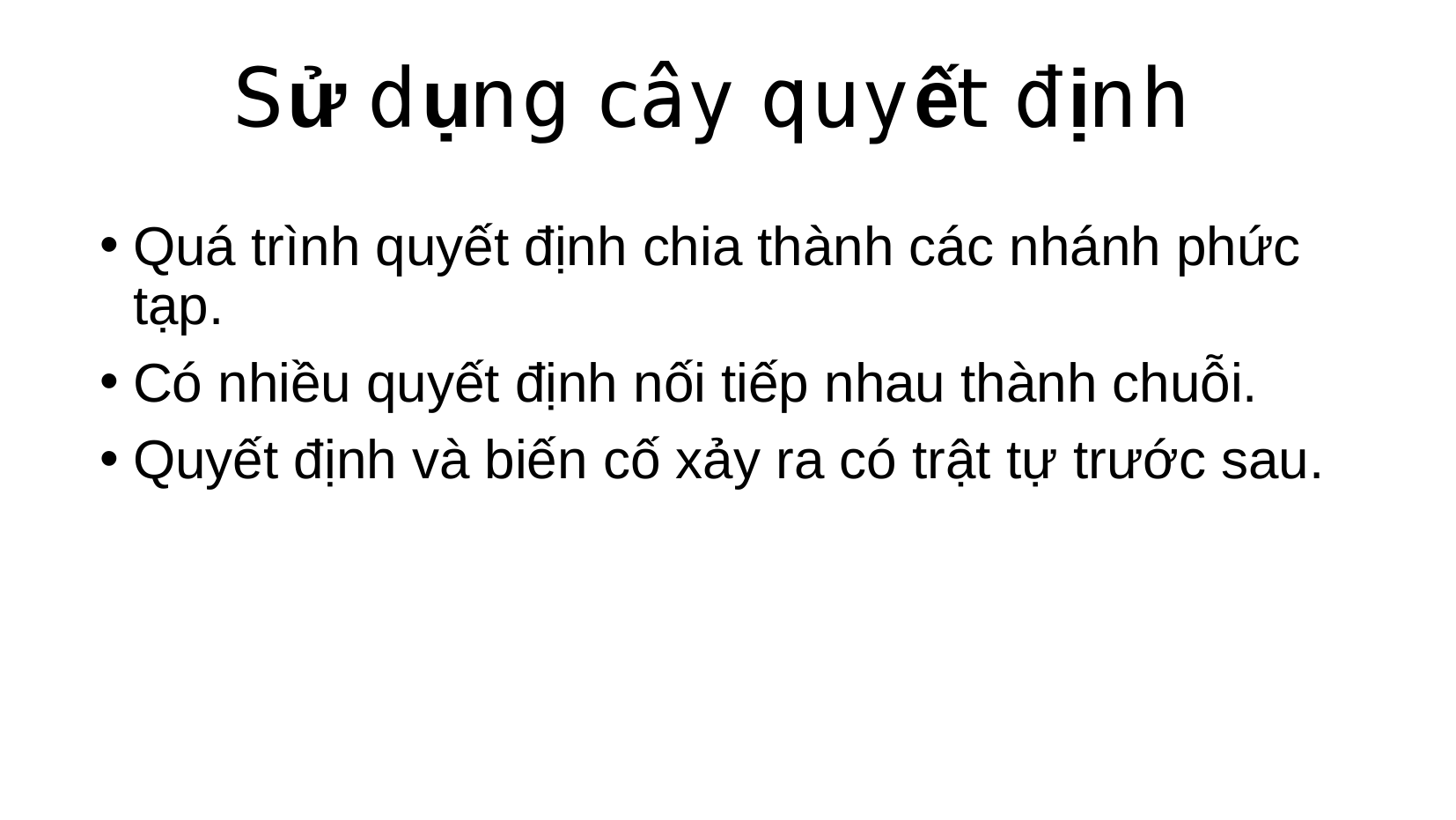

# Sử dụng cây quyết định
Quá trình quyết định chia thành các nhánh phức tạp.
Có nhiều quyết định nối tiếp nhau thành chuỗi.
Quyết định và biến cố xảy ra có trật tự trước sau.